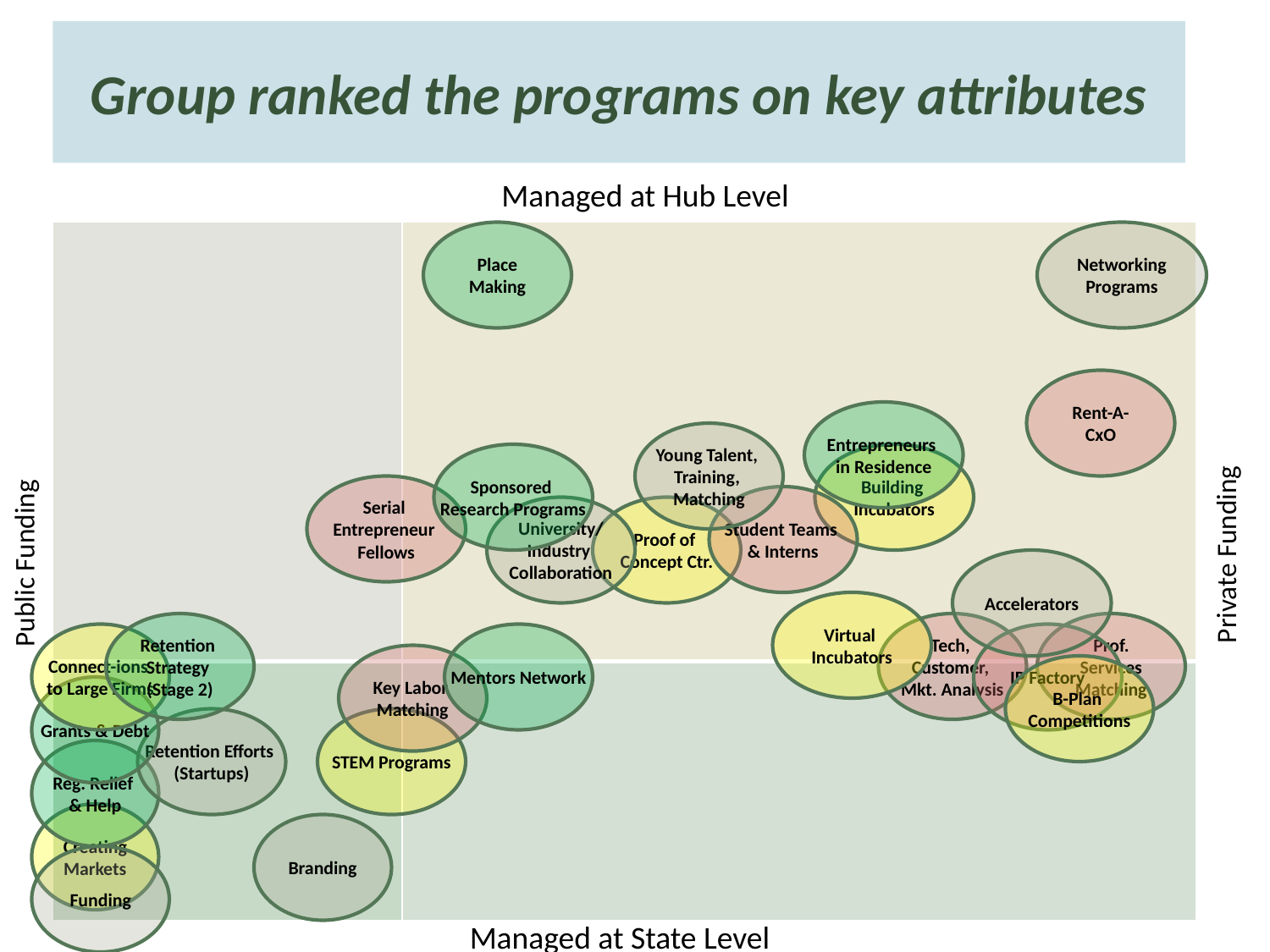

Group ranked the programs on key attributes
Managed at Hub Level
|  |  |
| --- | --- |
|  |  |
Place Making
Networking Programs
Rent-A-CxO
Entrepreneurs
in Residence
Young Talent,
Training,
Matching
Sponsored
Research Programs
Building
Incubators
Private Funding
Public Funding
Serial
Entrepreneur
Fellows
Student Teams
& Interns
University/
Industry
Collaboration
Proof of
Concept Ctr.
Accelerators
Virtual
Incubators
Retention
Strategy
(Stage 2)
Tech,
Customer,
Mkt. Analysis
Prof. Services Matching
Connect-ions
to Large Firms
Mentors Network
IP Factory
Key Labor
Matching
B-Plan
Competitions
Grants & Debt
Retention Efforts
(Startups)
STEM Programs
Reg. Relief
& Help
Creating Markets
Branding
Funding
47
Managed at State Level